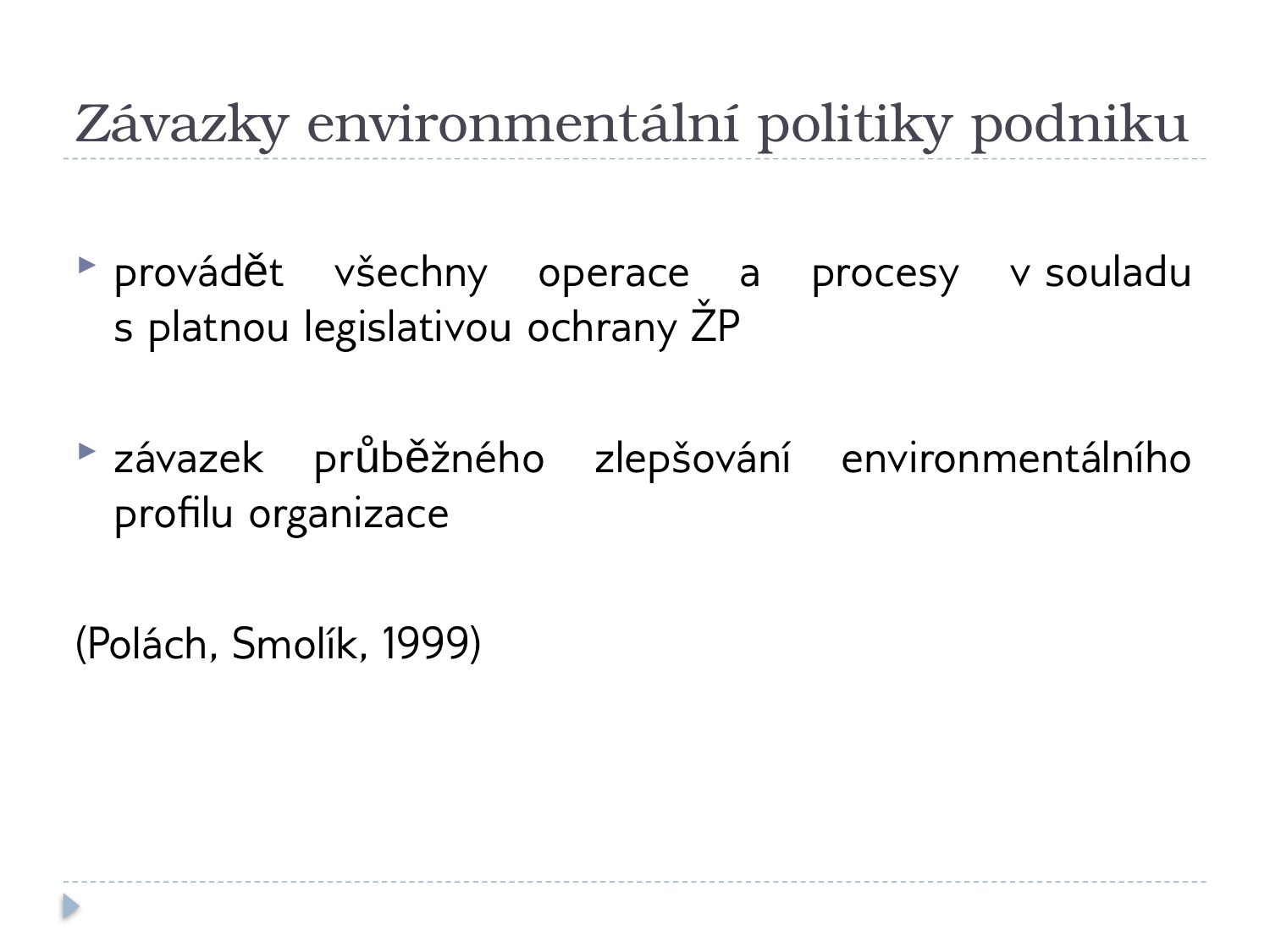

# Závazky environmentální politiky podniku

provádět všechny operace a procesy v souladu s platnou legislativou ochrany ŽP

závazek průběžného zlepšování environmentálního profilu organizace

(Polách, Smolík, 1999)